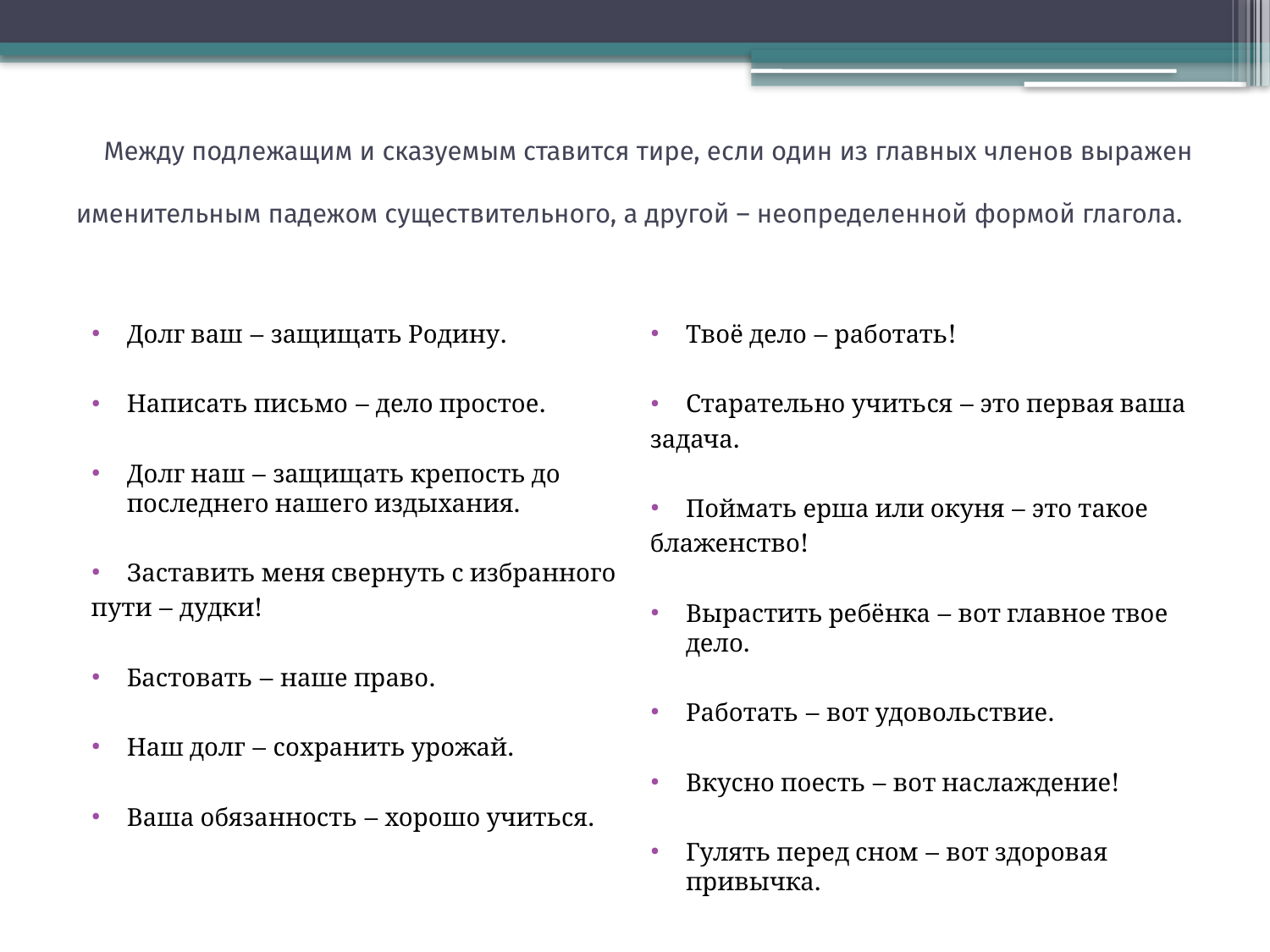

# Между подлежащим и сказуемым ставится тире, если один из главных членов выражен именительным падежом существительного, а другой – неопределенной формой глагола.
Долг ваш – защищать Родину.

Написать письмо – дело простое.

Долг наш – защищать крепость до последнего нашего издыхания.

Заставить меня свернуть с избранного
пути – дудки!

Бастовать – наше право.

Наш долг – сохранить урожай.

Ваша обязанность – хорошо учиться.

Твоё дело – работать!

Старательно учиться – это первая ваша
задача.

Поймать ерша или окуня – это такое
блаженство!

Вырастить ребёнка – вот главное твое дело.

Работать – вот удовольствие.

Вкусно поесть – вот наслаждение!

Гулять перед сном – вот здоровая привычка.